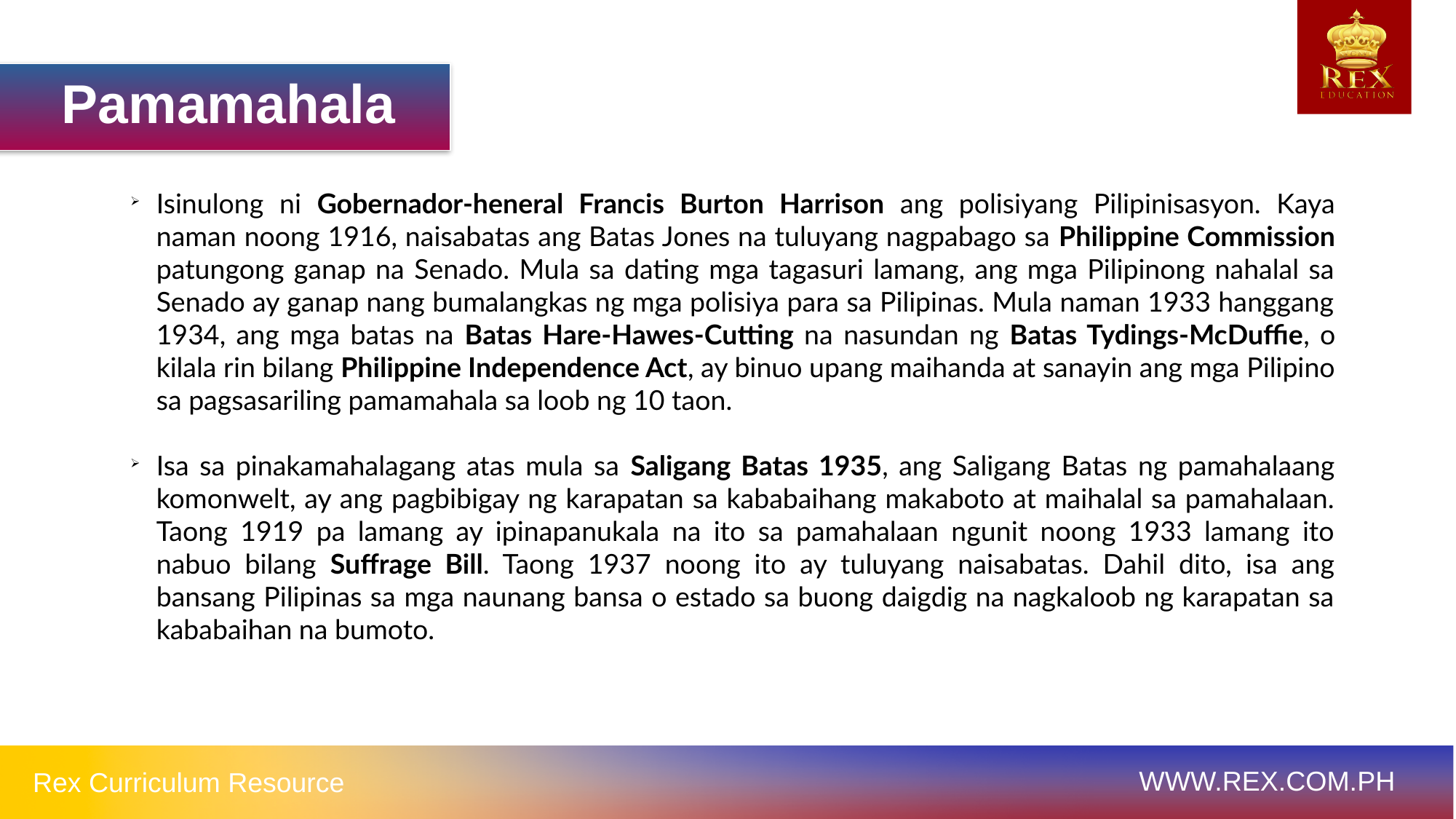

Pamamahala

Isinulong ni Gobernador-heneral Francis Burton Harrison ang polisiyang Pilipinisasyon. Kaya naman noong 1916, naisabatas ang Batas Jones na tuluyang nagpabago sa Philippine Commission patungong ganap na Senado. Mula sa dating mga tagasuri lamang, ang mga Pilipinong nahalal sa Senado ay ganap nang bumalangkas ng mga polisiya para sa Pilipinas. Mula naman 1933 hanggang 1934, ang mga batas na Batas Hare-Hawes-Cutting na nasundan ng Batas Tydings-McDuffie, o kilala rin bilang Philippine Independence Act, ay binuo upang maihanda at sanayin ang mga Pilipino sa pagsasariling pamamahala sa loob ng 10 taon.

Isa sa pinakamahalagang atas mula sa Saligang Batas 1935, ang Saligang Batas ng pamahalaang komonwelt, ay ang pagbibigay ng karapatan sa kababaihang makaboto at maihalal sa pamahalaan. Taong 1919 pa lamang ay ipinapanukala na ito sa pamahalaan ngunit noong 1933 lamang ito nabuo bilang Suffrage Bill. Taong 1937 noong ito ay tuluyang naisabatas. Dahil dito, isa ang bansang Pilipinas sa mga naunang bansa o estado sa buong daigdig na nagkaloob ng karapatan sa kababaihan na bumoto.